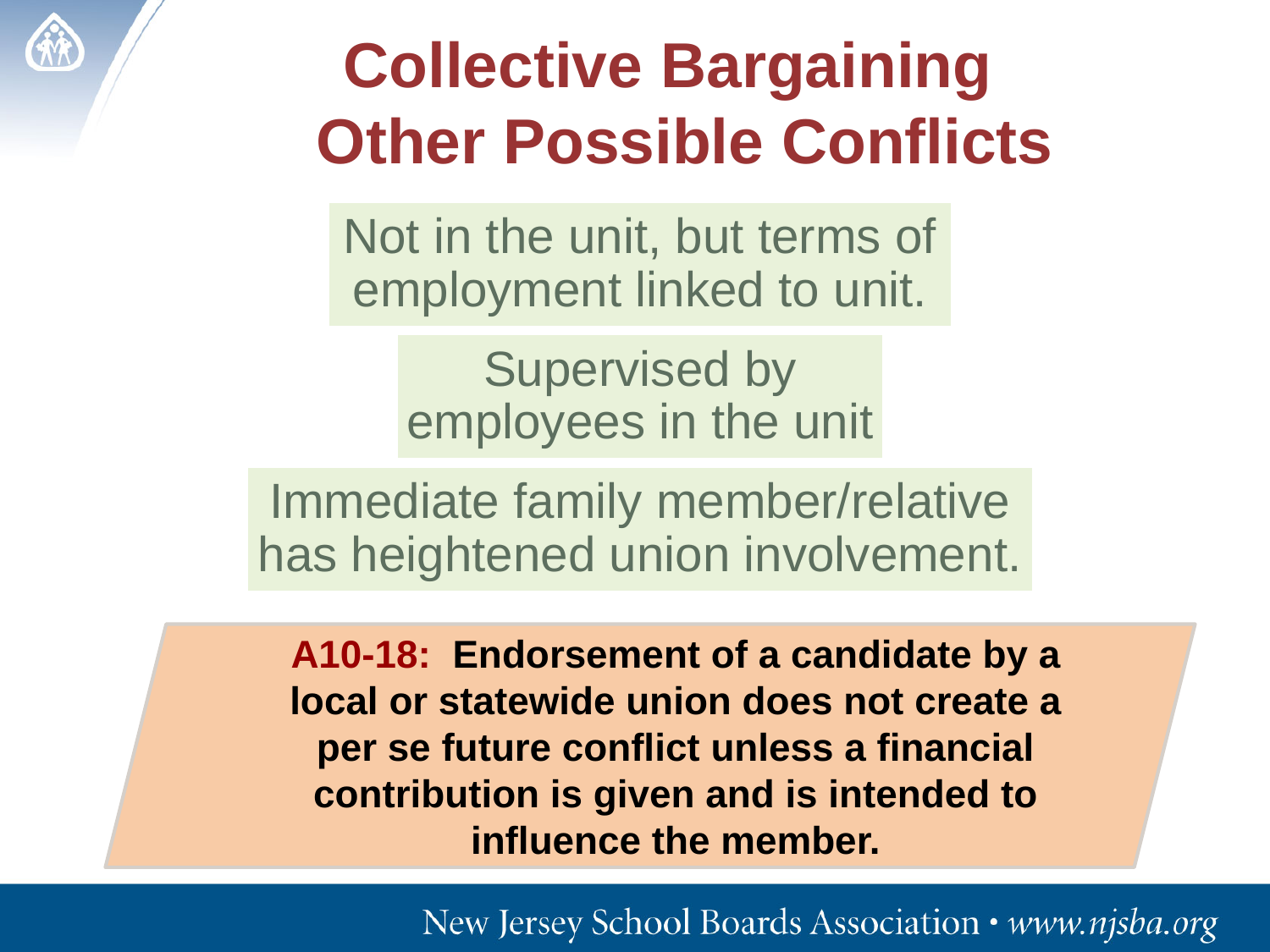

# Collective Bargaining Other Possible Conflicts
Not in the unit, but terms of employment linked to unit.
Supervised by employees in the unit
Immediate family member/relative has heightened union involvement.
A10-18:  Endorsement of a candidate by a local or statewide union does not create a per se future conflict unless a financial contribution is given and is intended to influence the member.